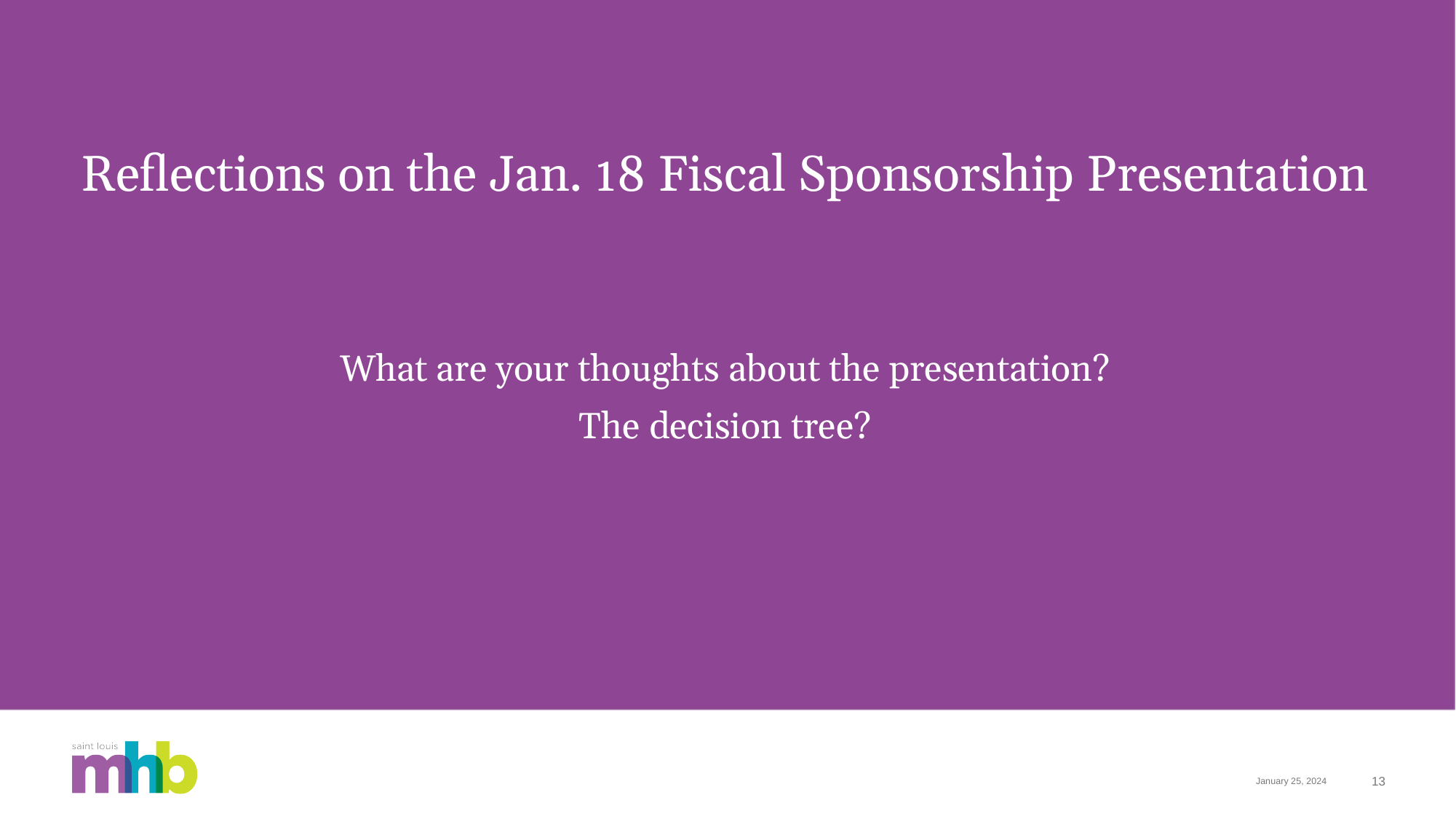

# Reflections on the Jan. 18 Fiscal Sponsorship Presentation
What are your thoughts about the presentation?
The decision tree?
January 25, 2024
13